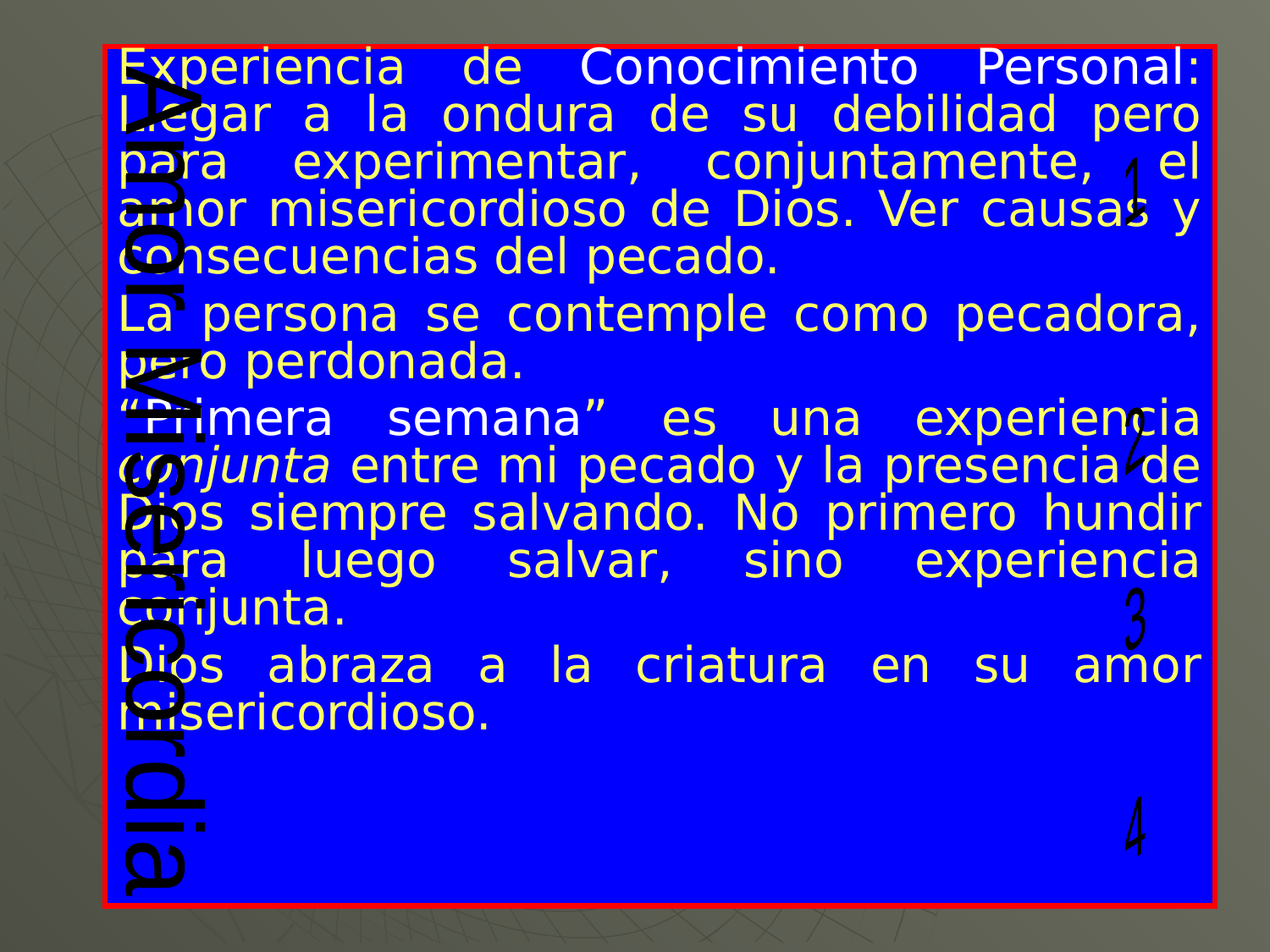

Experiencia de Conocimiento Personal: Llegar a la ondura de su debilidad pero para experimentar, conjuntamente, el amor misericordioso de Dios. Ver causas y consecuencias del pecado.
La persona se contemple como pecadora, pero perdonada.
“Primera semana” es una experiencia conjunta entre mi pecado y la presencia de Dios siempre salvando. No primero hundir para luego salvar, sino experiencia conjunta.
Dios abraza a la criatura en su amor misericordioso.
1
2
Amor Misericordia
3
4